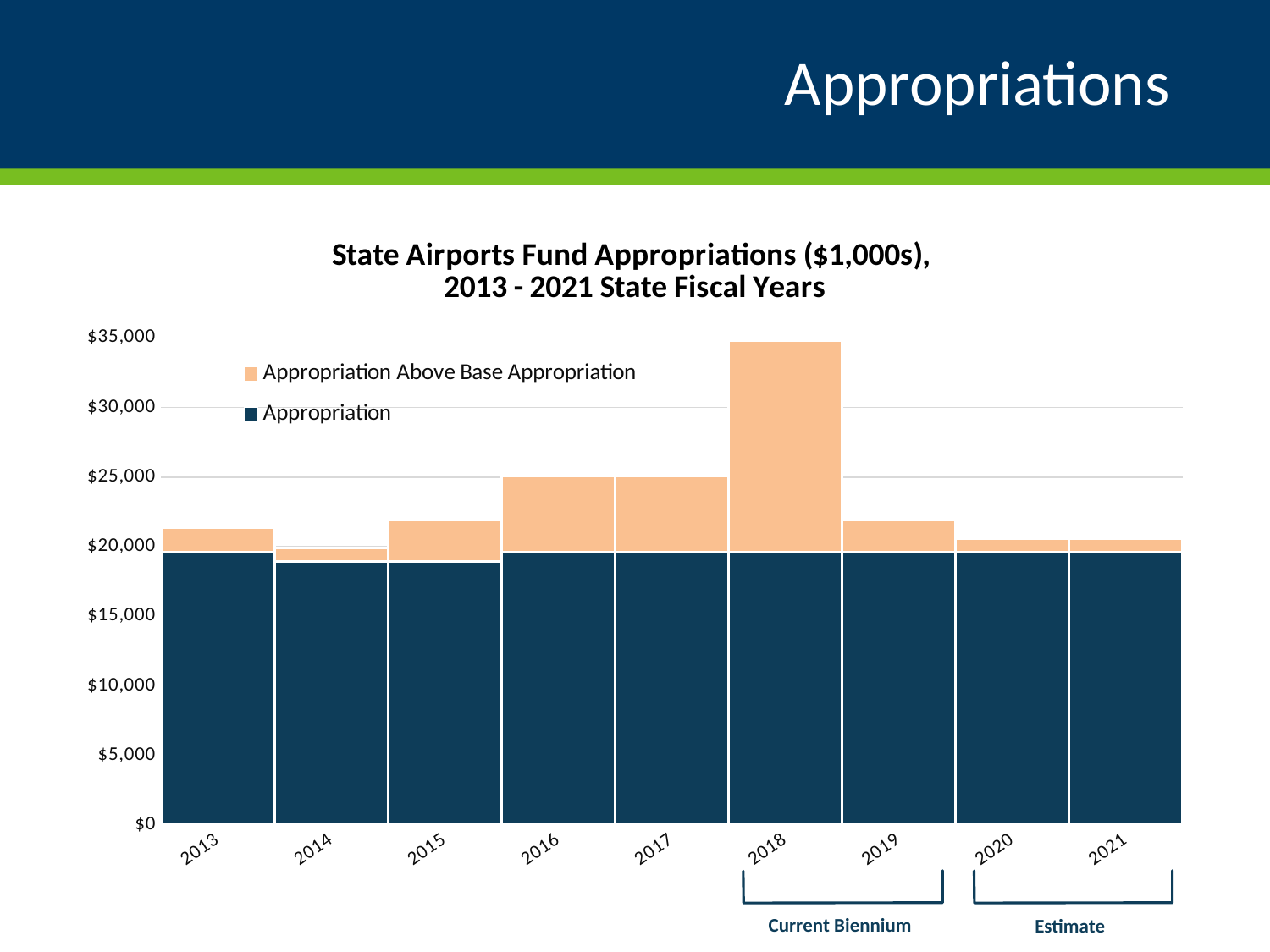

# Appropriations

[unsupported chart]

mndot.gov
3/5/2018
9
Current Biennium
Estimate